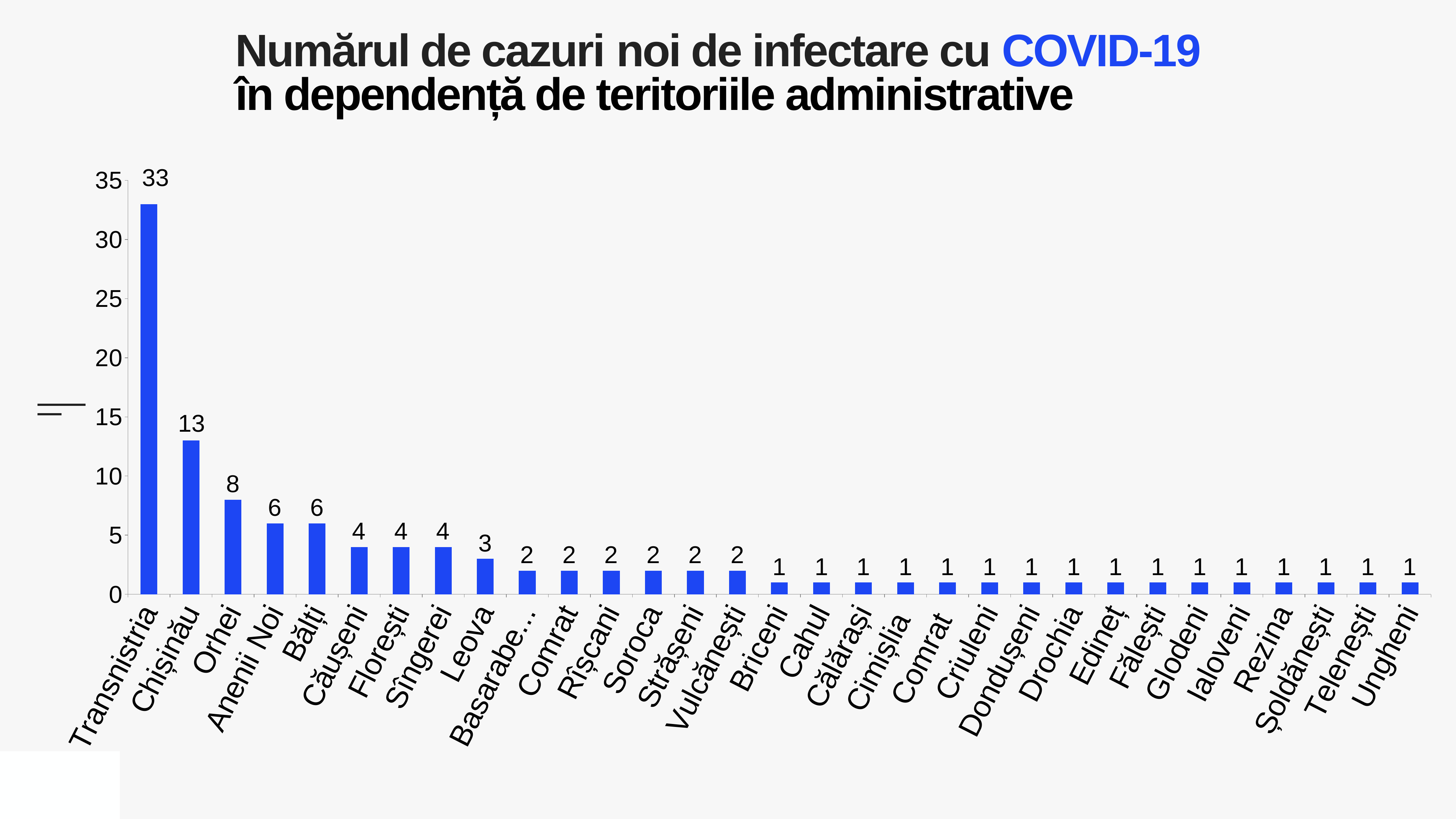

Numărul de cazuri noi de infectare cu COVID-19
în dependență de teritoriile administrative

### Chart

| Category | Cazuri |
|---|---|
| Transnistria | 33.0 |
| Chișinău | 13.0 |
| Orhei | 8.0 |
| Anenii Noi | 6.0 |
| Bălți | 6.0 |
| Căușeni | 4.0 |
| Florești | 4.0 |
| Sîngerei | 4.0 |
| Leova | 3.0 |
| Basarabeasca | 2.0 |
| Comrat | 2.0 |
| Rîșcani | 2.0 |
| Soroca | 2.0 |
| Strășeni | 2.0 |
| Vulcănești | 2.0 |
| Briceni | 1.0 |
| Cahul | 1.0 |
| Călărași | 1.0 |
| Cimișlia  | 1.0 |
| Comrat  | 1.0 |
| Criuleni | 1.0 |
| Dondușeni | 1.0 |
| Drochia | 1.0 |
| Edineț | 1.0 |
| Fălești | 1.0 |
| Glodeni | 1.0 |
| Ialoveni | 1.0 |
| Rezina | 1.0 |
| Șoldănești | 1.0 |
| Telenești | 1.0 |
| Ungheni | 1.0 |